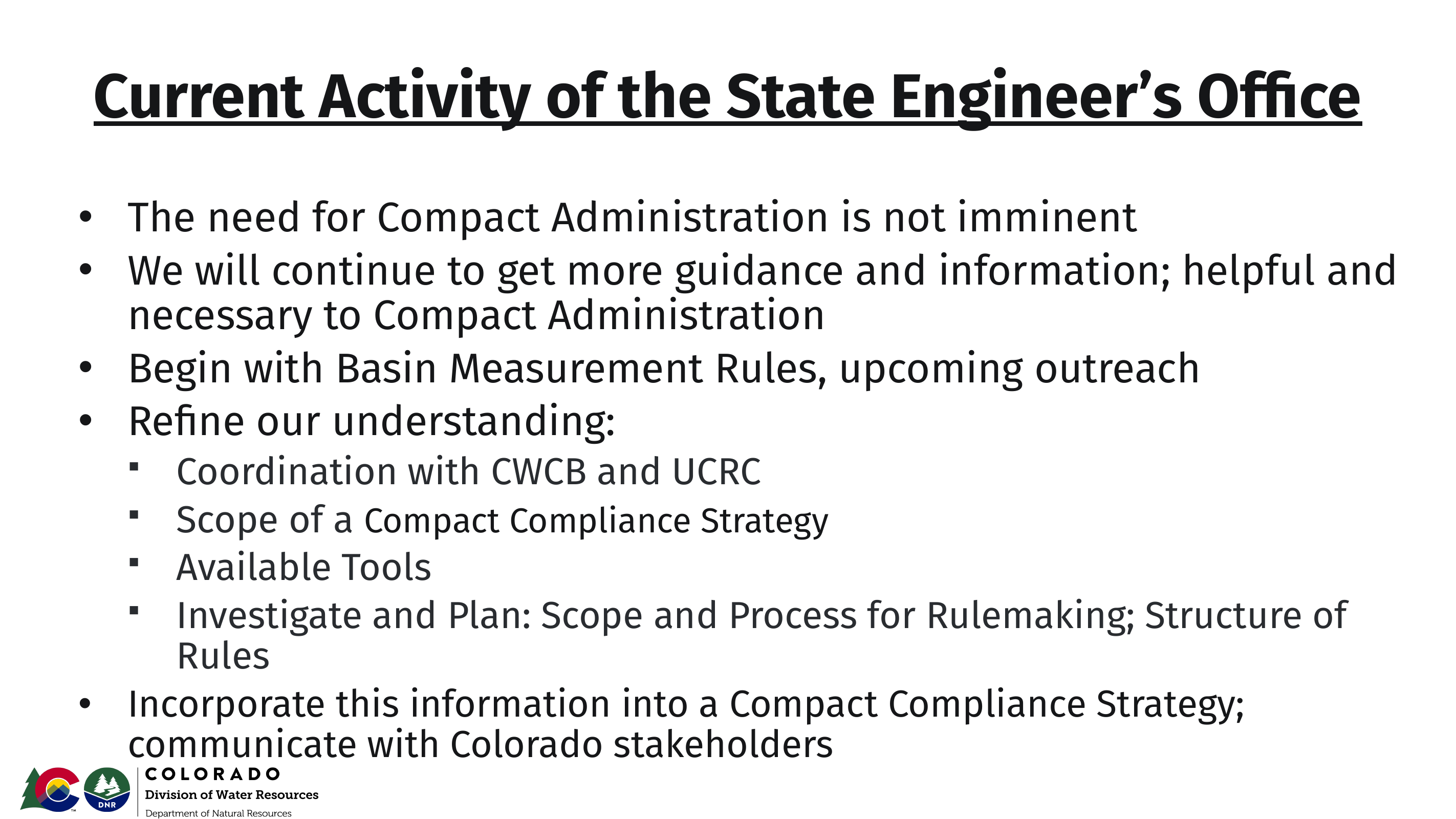

# Current Activity of the State Engineer’s Office
The need for Compact Administration is not imminent
We will continue to get more guidance and information; helpful and necessary to Compact Administration
Begin with Basin Measurement Rules, upcoming outreach
Refine our understanding:
Coordination with CWCB and UCRC
Scope of a Compact Compliance Strategy
Available Tools
Investigate and Plan: Scope and Process for Rulemaking; Structure of Rules
Incorporate this information into a Compact Compliance Strategy; communicate with Colorado stakeholders